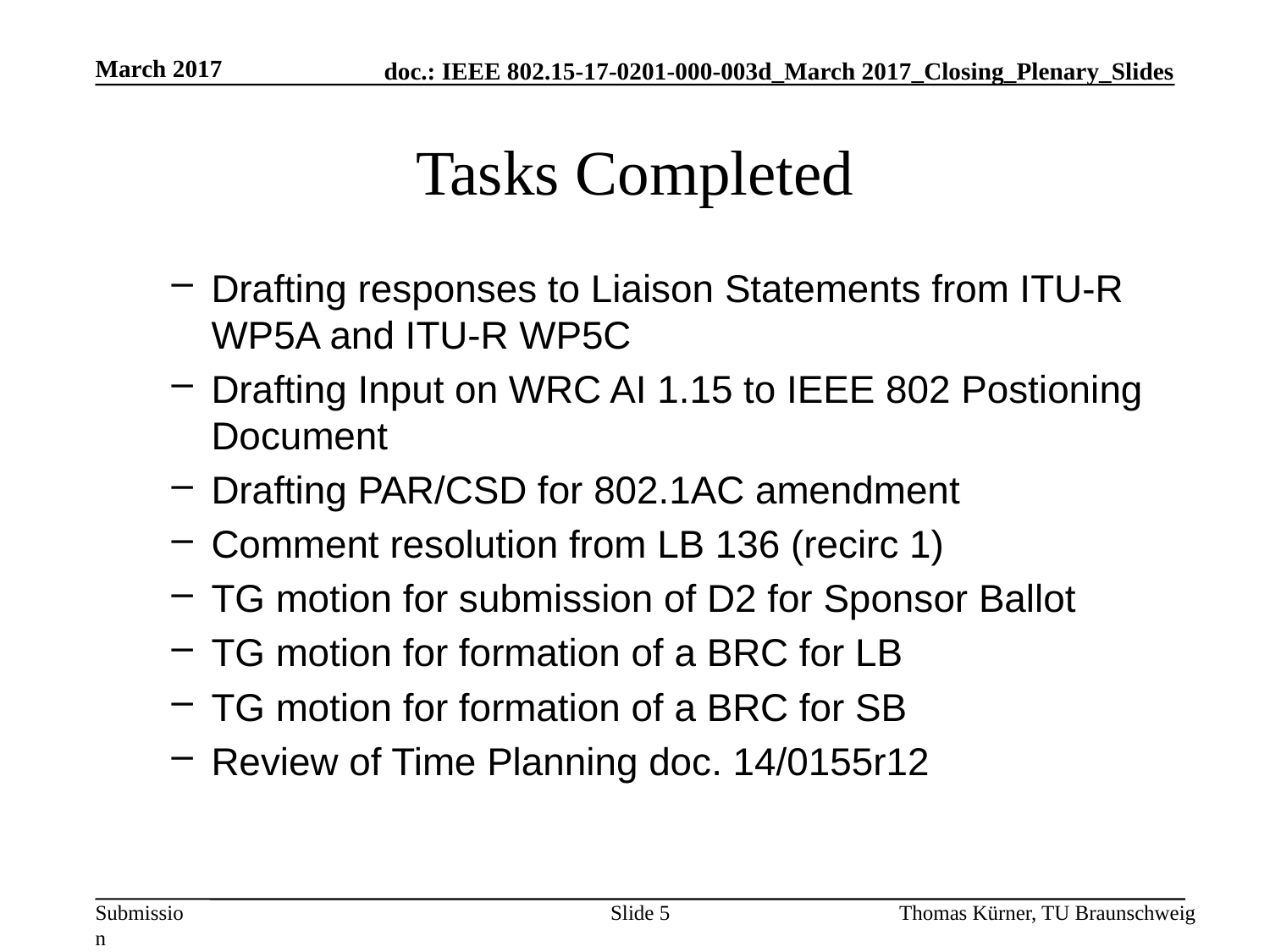

March 2017
# Tasks Completed
Drafting responses to Liaison Statements from ITU-R WP5A and ITU-R WP5C
Drafting Input on WRC AI 1.15 to IEEE 802 Postioning Document
Drafting PAR/CSD for 802.1AC amendment
Comment resolution from LB 136 (recirc 1)
TG motion for submission of D2 for Sponsor Ballot
TG motion for formation of a BRC for LB
TG motion for formation of a BRC for SB
Review of Time Planning doc. 14/0155r12

Slide 5
Thomas Kürner, TU Braunschweig